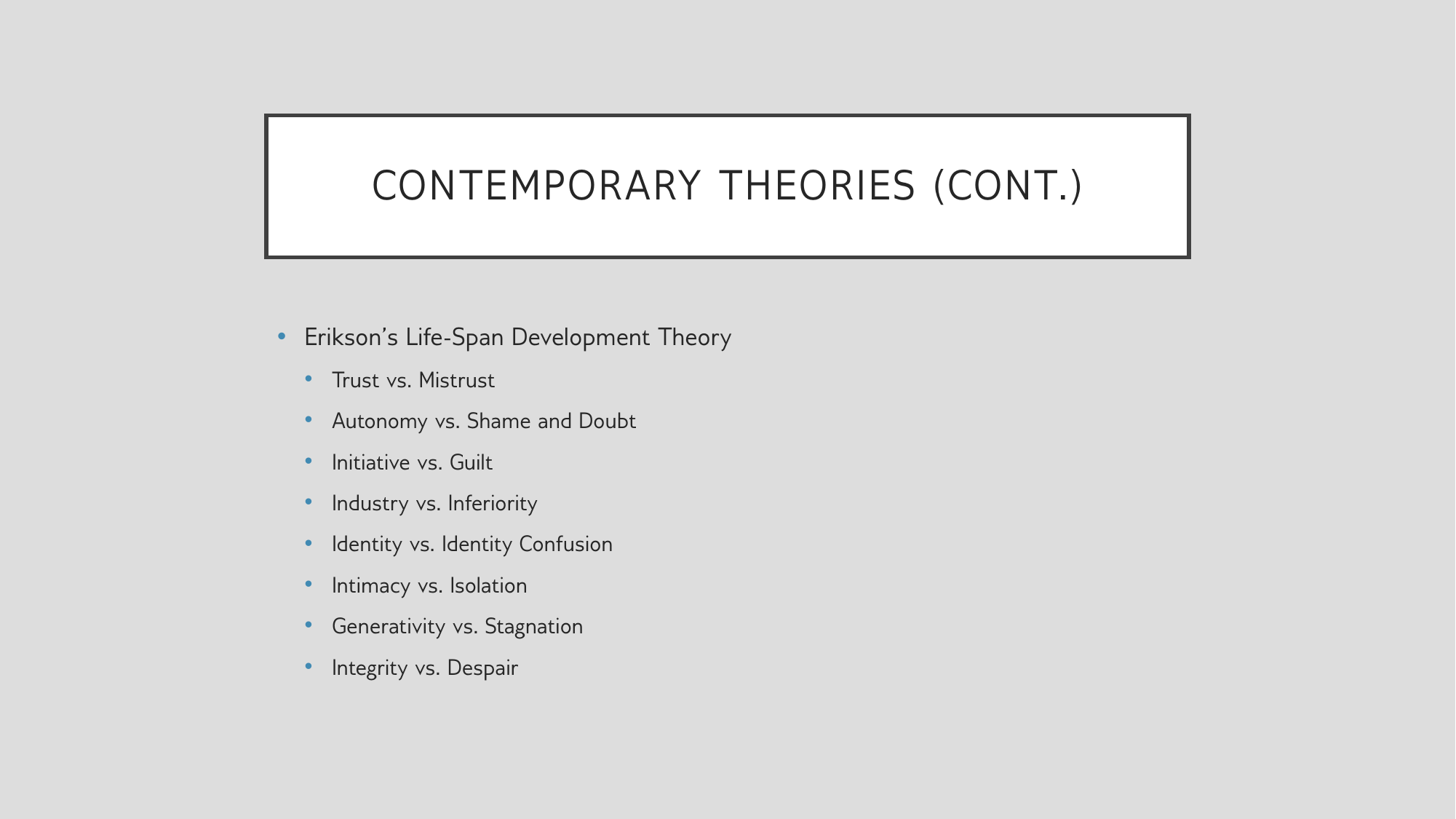

# Contemporary theories (Cont.)
Erikson’s Life-Span Development Theory
Trust vs. Mistrust
Autonomy vs. Shame and Doubt
Initiative vs. Guilt
Industry vs. Inferiority
Identity vs. Identity Confusion
Intimacy vs. Isolation
Generativity vs. Stagnation
Integrity vs. Despair